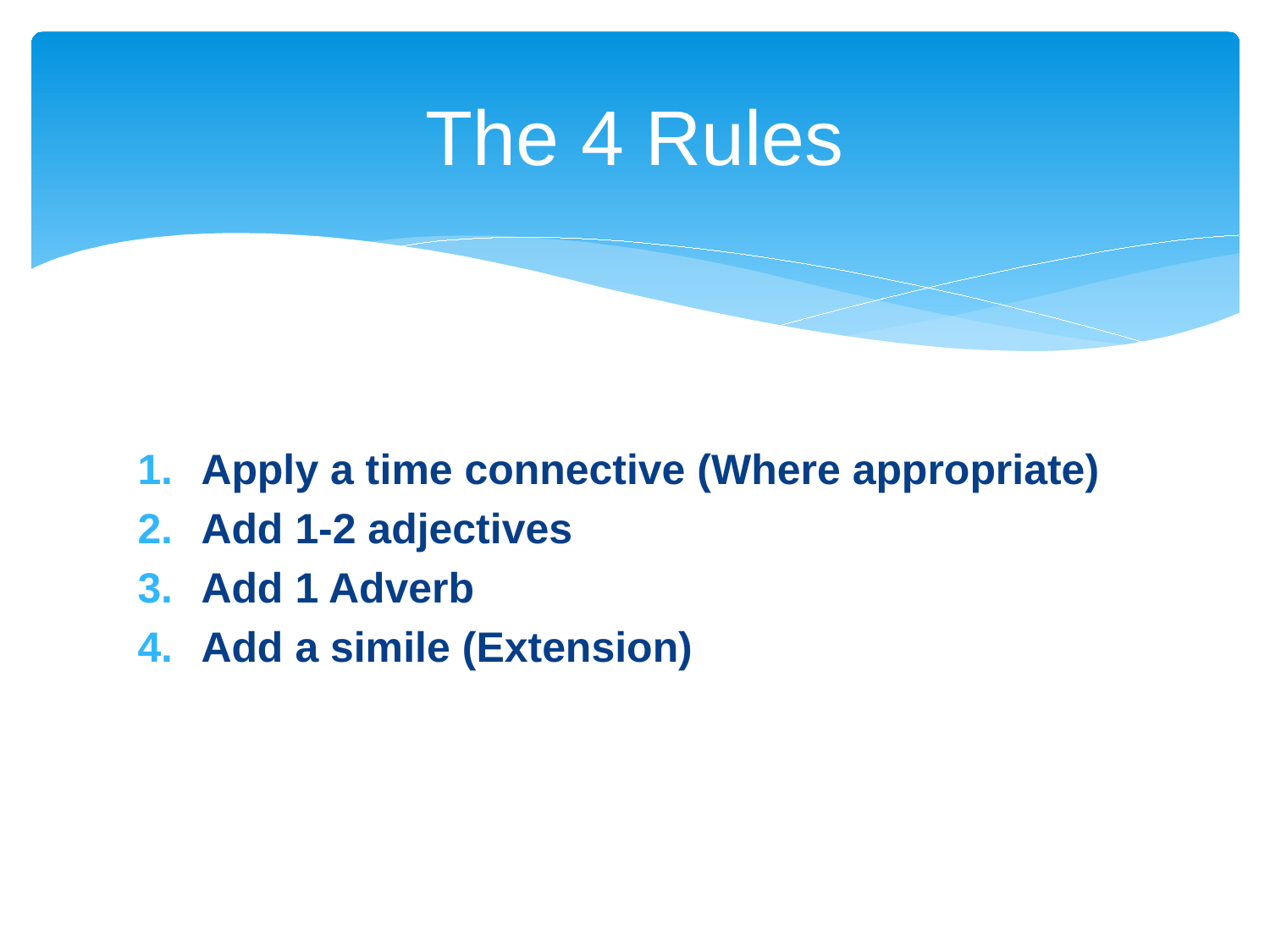

# The 4 Rules
Apply a time connective (Where appropriate)
Add 1-2 adjectives
Add 1 Adverb
Add a simile (Extension)